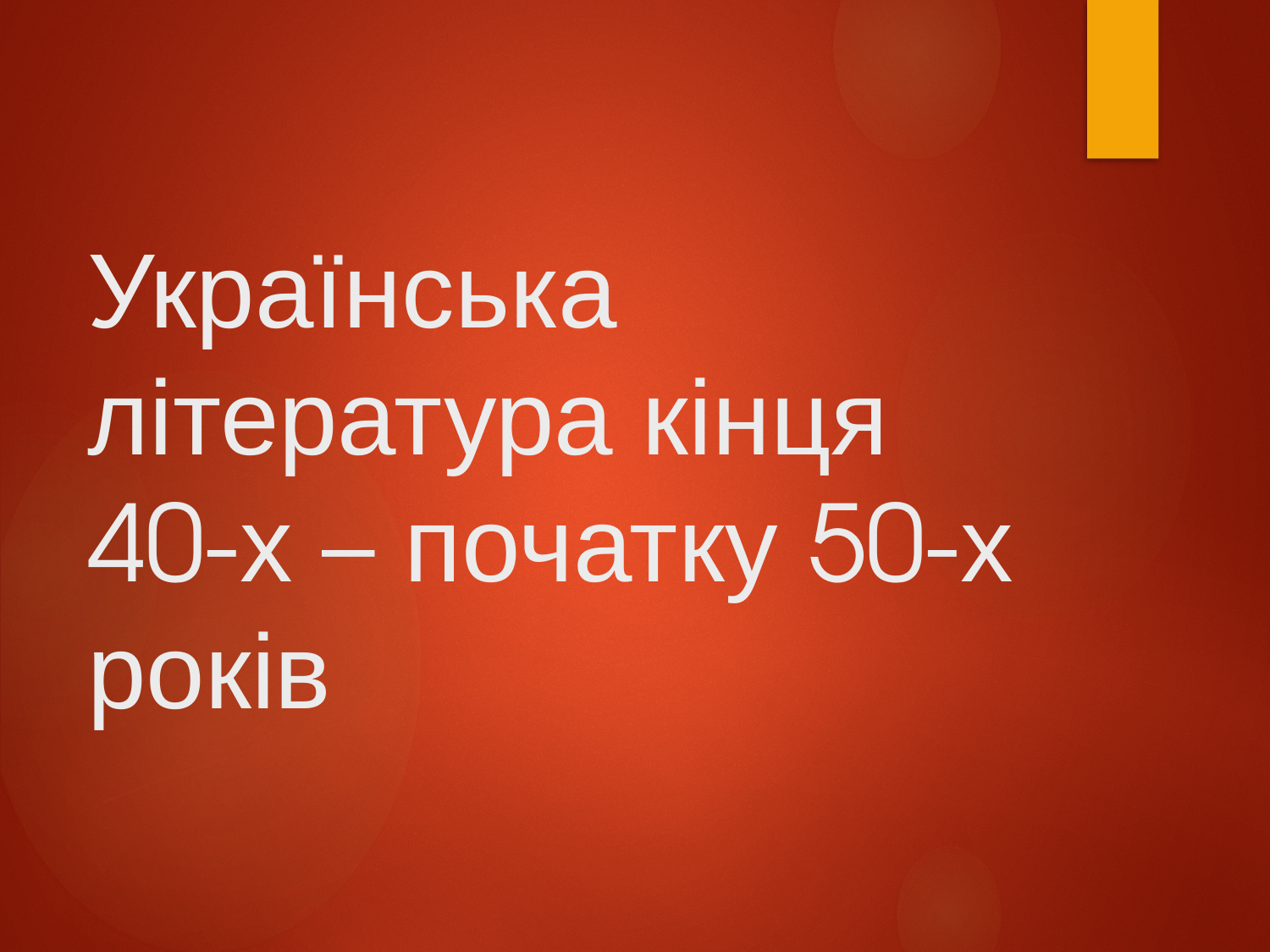

# Українська література кінця 40-х – початку 50-х років